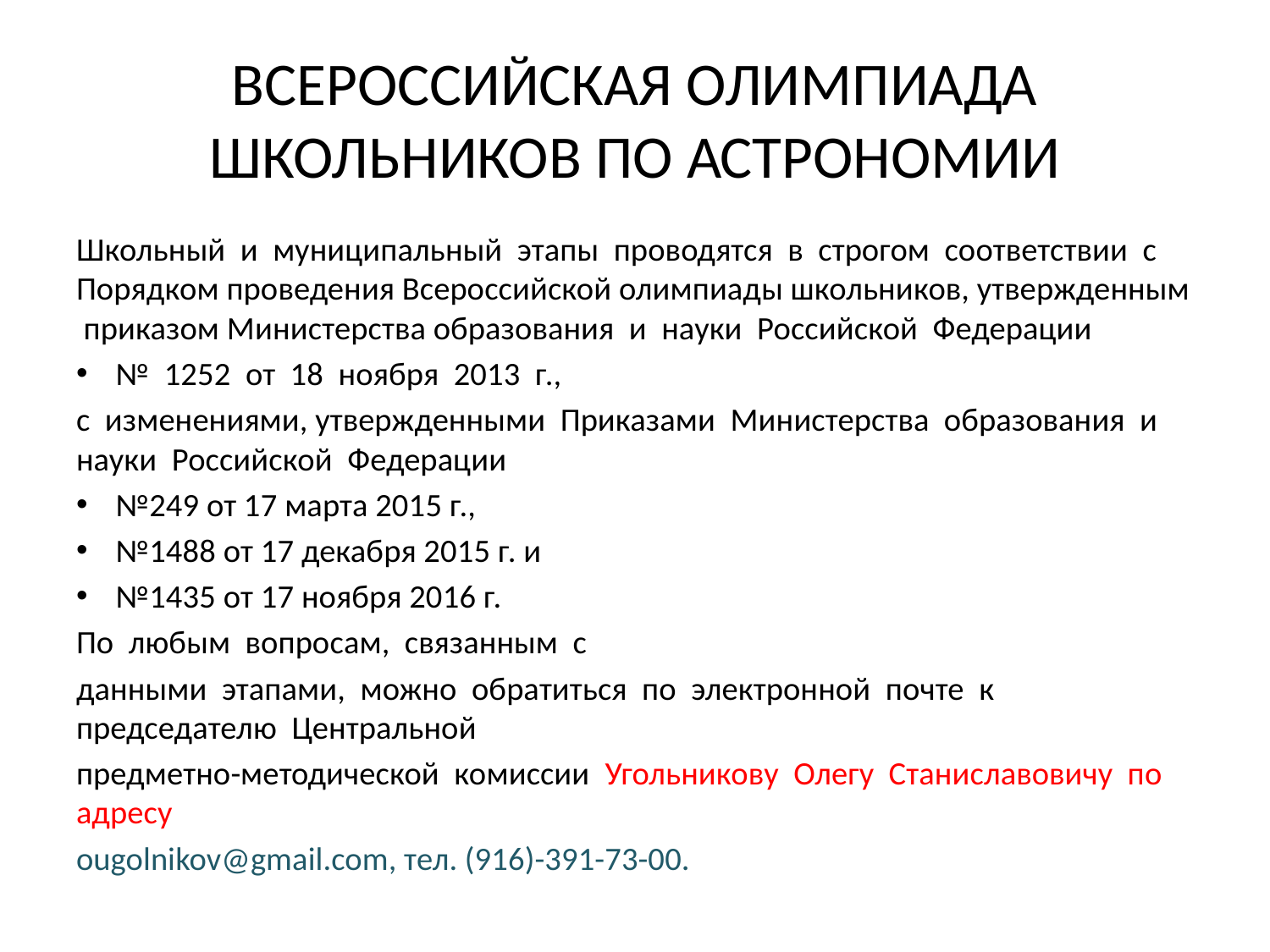

# ВСЕРОССИЙСКАЯ ОЛИМПИАДА ШКОЛЬНИКОВ ПО АСТРОНОМИИ
Школьный  и  муниципальный  этапы  проводятся  в  строгом  соответствии  с  Порядком проведения Всероссийской олимпиады школьников, утвержденным  приказом Министерства образования  и  науки  Российской  Федерации
№  1252  от  18  ноября  2013  г.,
с  изменениями, утвержденными  Приказами  Министерства  образования  и  науки  Российской  Федерации
№249 от 17 марта 2015 г.,
№1488 от 17 декабря 2015 г. и
№1435 от 17 ноября 2016 г.
По  любым  вопросам,  связанным  с
данными  этапами,  можно  обратиться  по  электронной  почте  к  председателю  Центральной
предметно-методической  комиссии  Угольникову  Олегу  Станиславовичу  по  адресу
ougolnikov@gmail.com, тел. (916)-391-73-00.